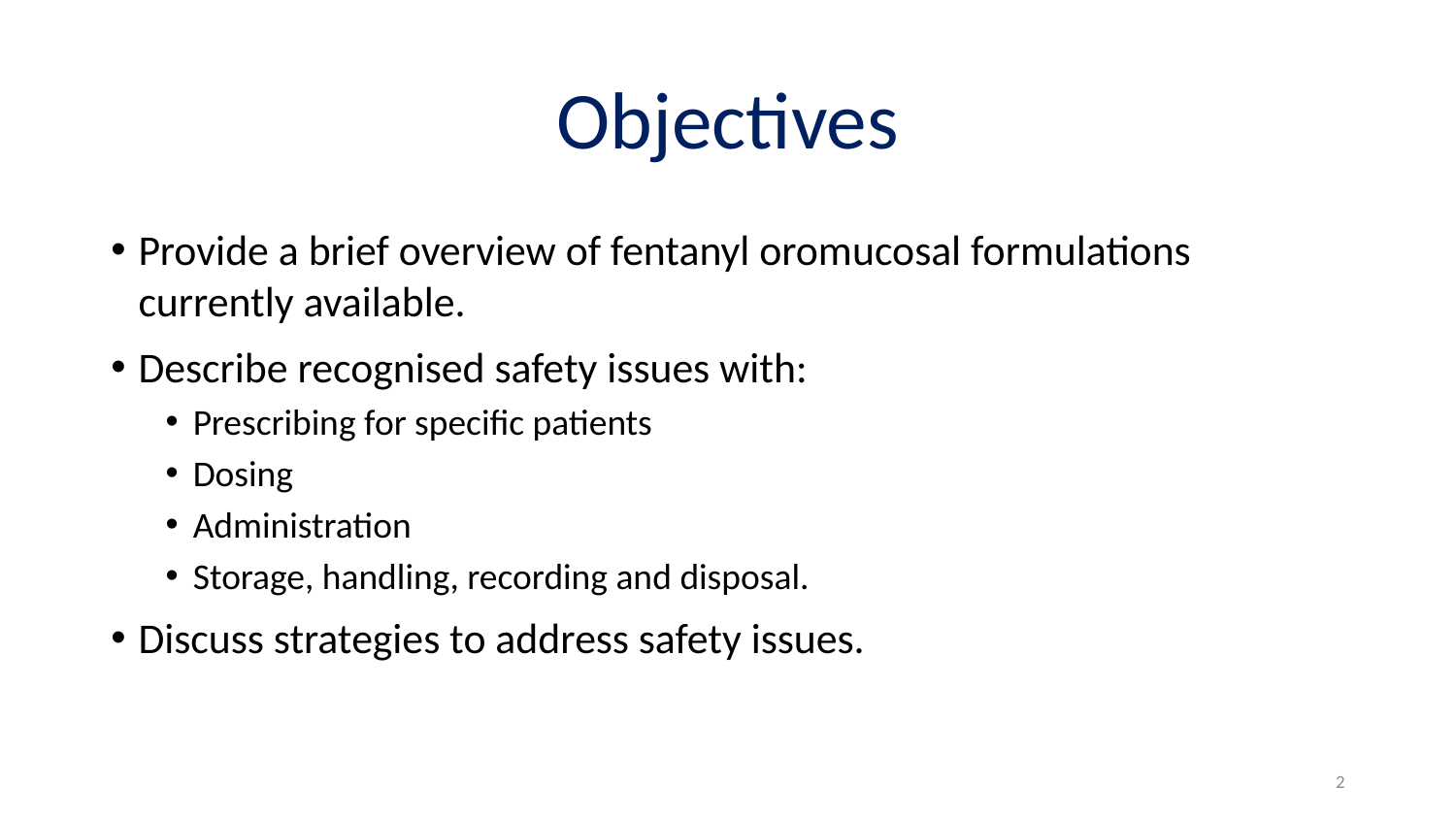

# Objectives
Provide a brief overview of fentanyl oromucosal formulations currently available.
Describe recognised safety issues with:
Prescribing for specific patients
Dosing
Administration
Storage, handling, recording and disposal.
Discuss strategies to address safety issues.
2